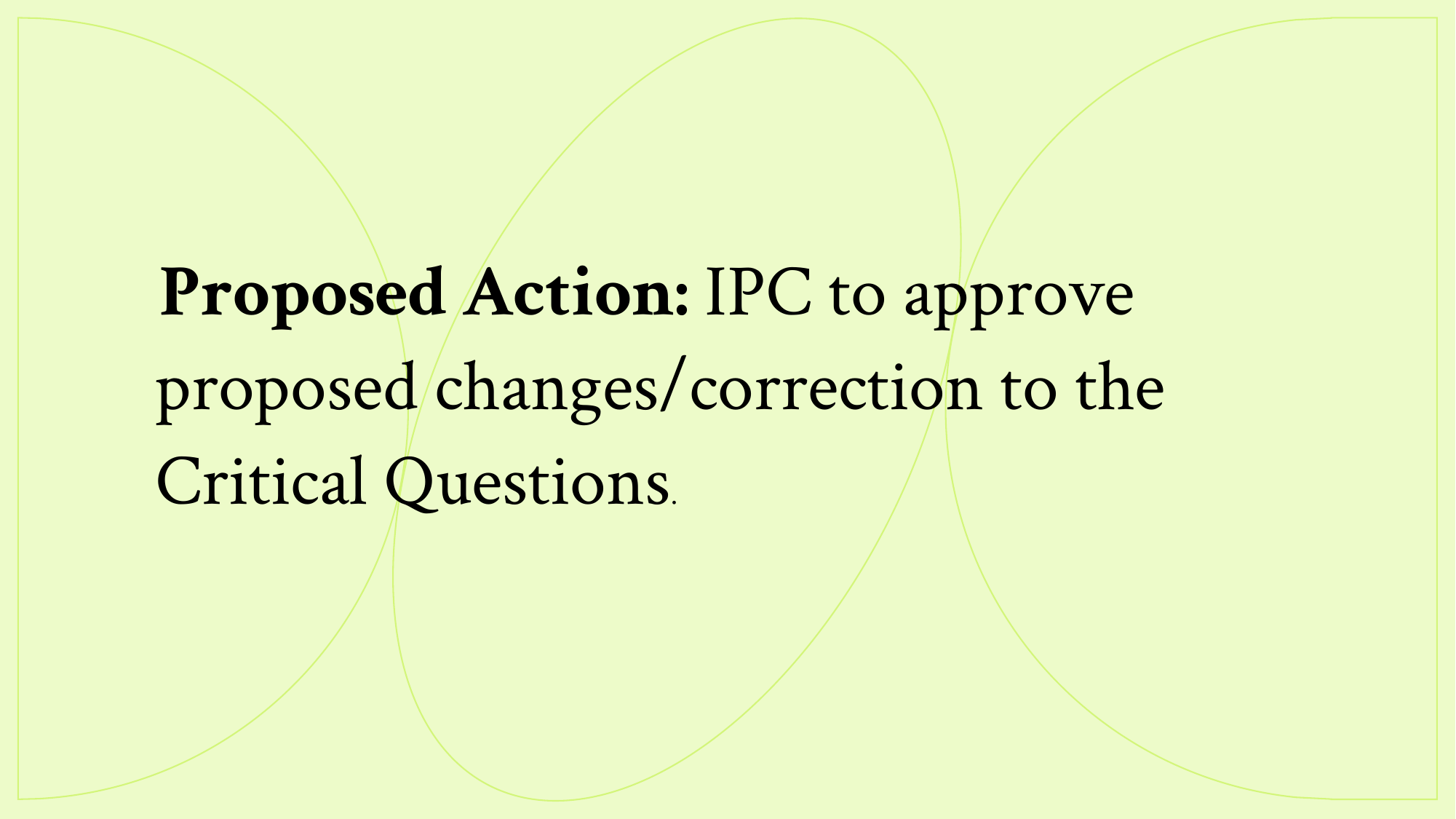

| Proposed Action: IPC to approve proposed changes/correction to the Critical Questions. |
| --- |